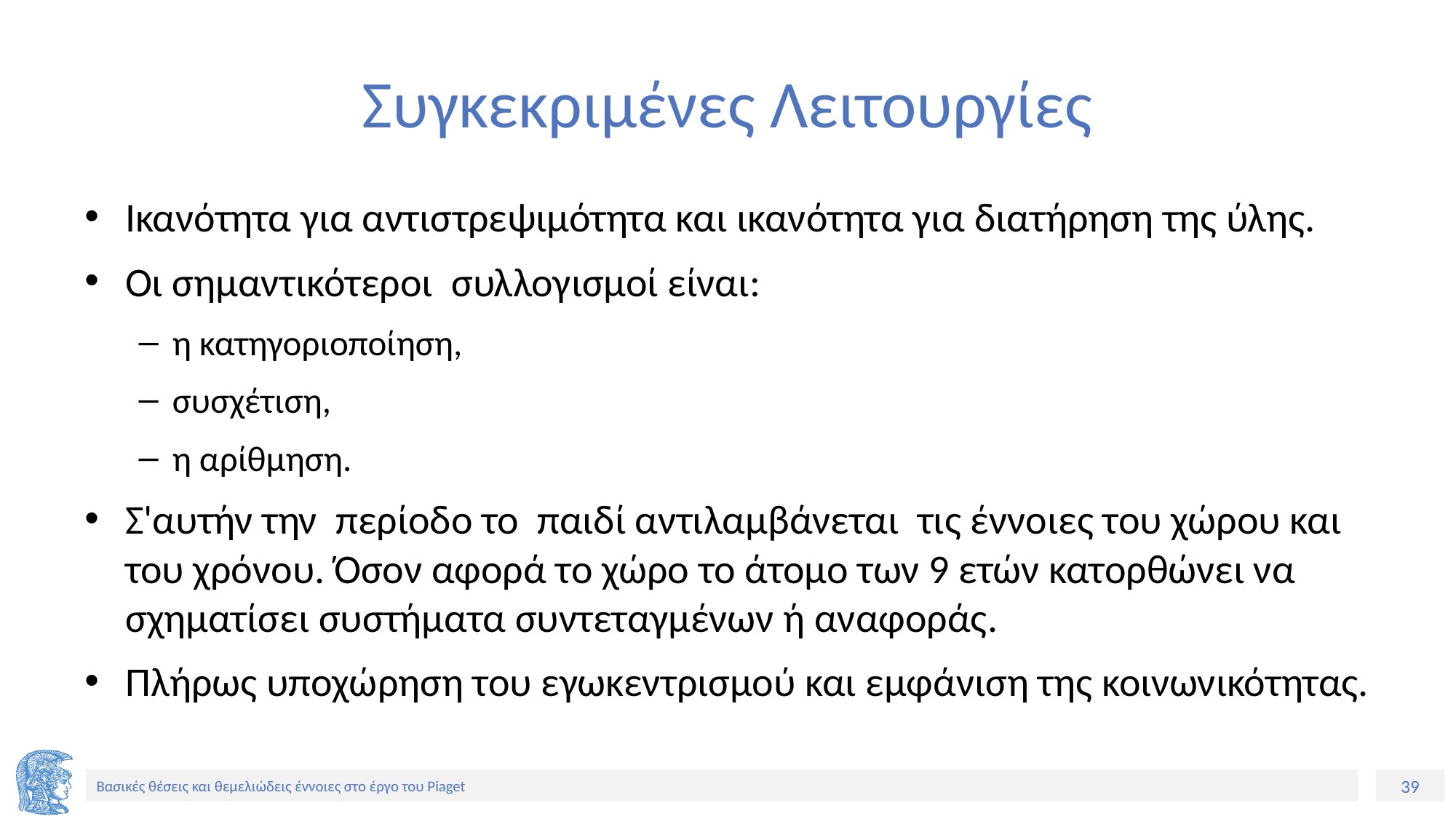

# Συγκεκριμένες Λειτουργίες
Ικανότητα για αντιστρεψιμότητα και ικανότητα για διατήρηση της ύλης.
Οι σημαντικότεροι  συλλογισμοί είναι:
η κατηγοριοποίηση,
συσχέτιση,
η αρίθμηση.
Σ'αυτήν την  περίοδο το  παιδί αντιλαμβάνεται  τις έννοιες του χώρου και του χρόνου. Όσον αφορά το χώρο το άτομο των 9 ετών κατορθώνει να σχηματίσει συστήματα συντεταγμένων ή αναφοράς.
Πλήρως υποχώρηση του εγωκεντρισμού και εμφάνιση της κοινωνικότητας.